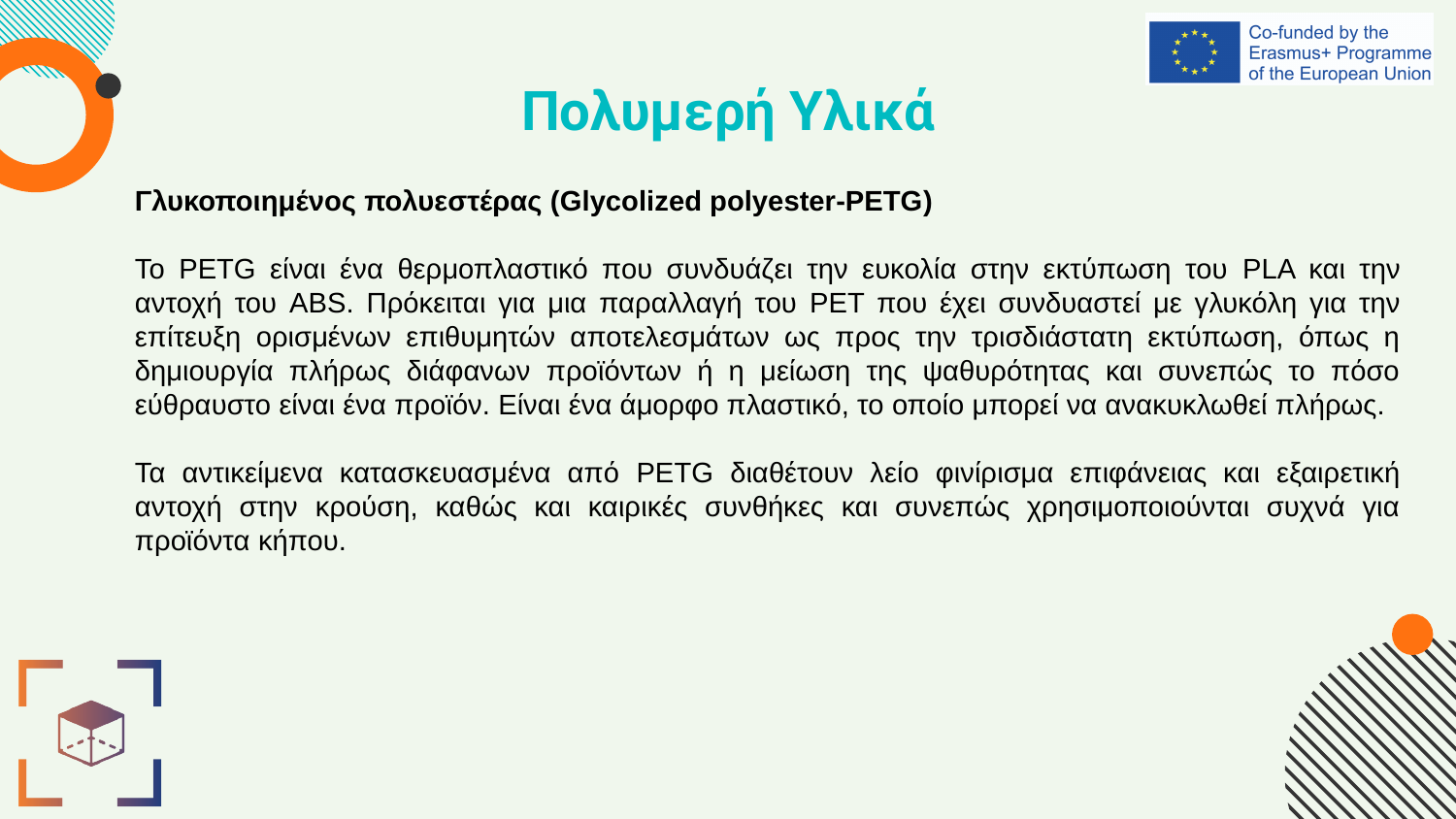

# Πολυμερή Υλικά
Γλυκοποιημένος πολυεστέρας (Glycolized polyester-PETG)

Το PETG είναι ένα θερμοπλαστικό που συνδυάζει την ευκολία στην εκτύπωση του PLA και την αντοχή του ABS. Πρόκειται για μια παραλλαγή του PET που έχει συνδυαστεί με γλυκόλη για την επίτευξη ορισμένων επιθυμητών αποτελεσμάτων ως προς την τρισδιάστατη εκτύπωση, όπως η δημιουργία πλήρως διάφανων προϊόντων ή η μείωση της ψαθυρότητας και συνεπώς το πόσο εύθραυστο είναι ένα προϊόν. Είναι ένα άμορφο πλαστικό, το οποίο μπορεί να ανακυκλωθεί πλήρως.

Τα αντικείμενα κατασκευασμένα από PETG διαθέτουν λείο φινίρισμα επιφάνειας και εξαιρετική αντοχή στην κρούση, καθώς και καιρικές συνθήκες και συνεπώς χρησιμοποιούνται συχνά για προϊόντα κήπου.